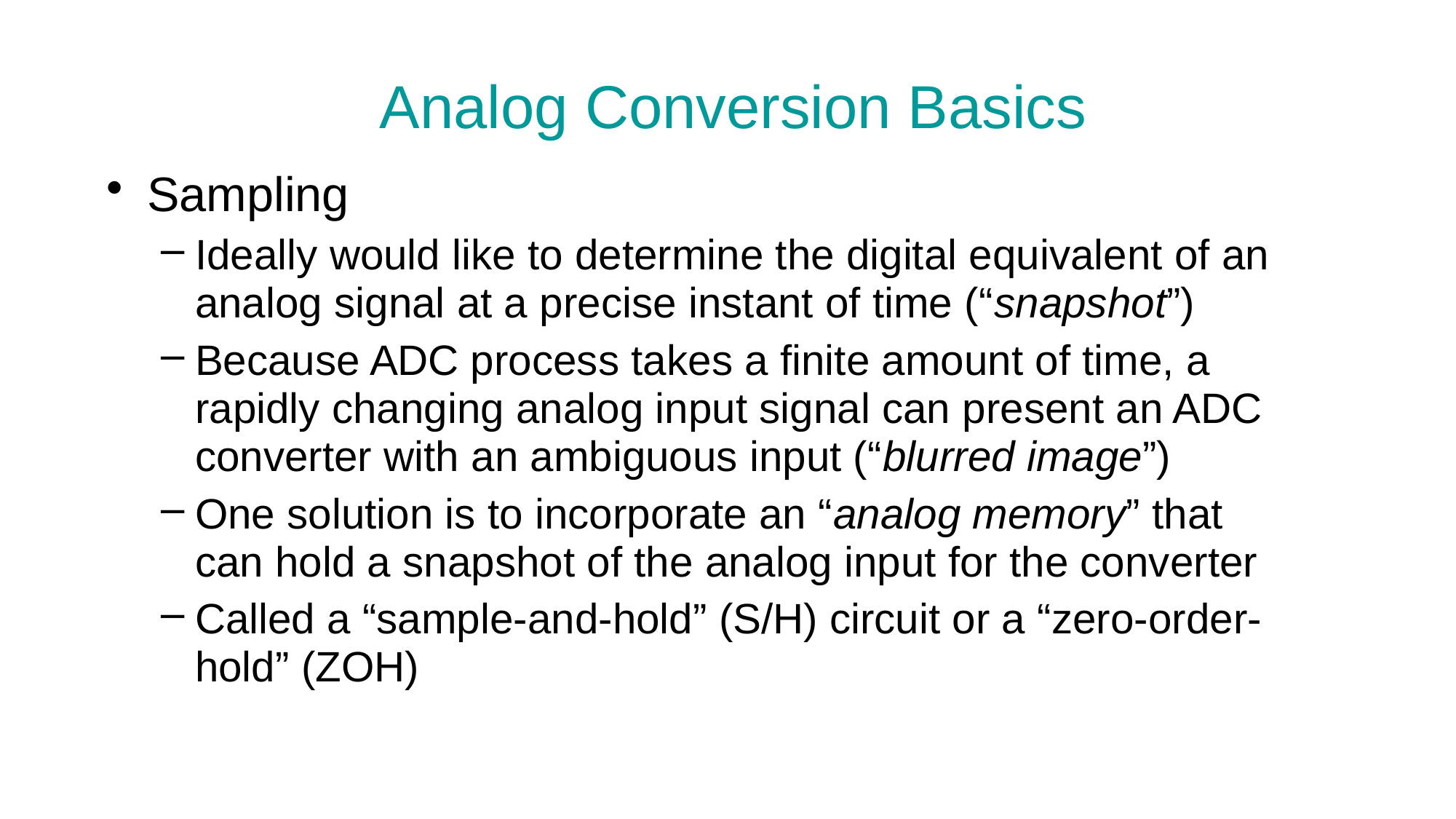

# Analog Conversion Basics
Sampling
Ideally would like to determine the digital equivalent of an analog signal at a precise instant of time (“snapshot”)
Because ADC process takes a finite amount of time, a rapidly changing analog input signal can present an ADC converter with an ambiguous input (“blurred image”)
One solution is to incorporate an “analog memory” that can hold a snapshot of the analog input for the converter
Called a “sample-and-hold” (S/H) circuit or a “zero-order-hold” (ZOH)